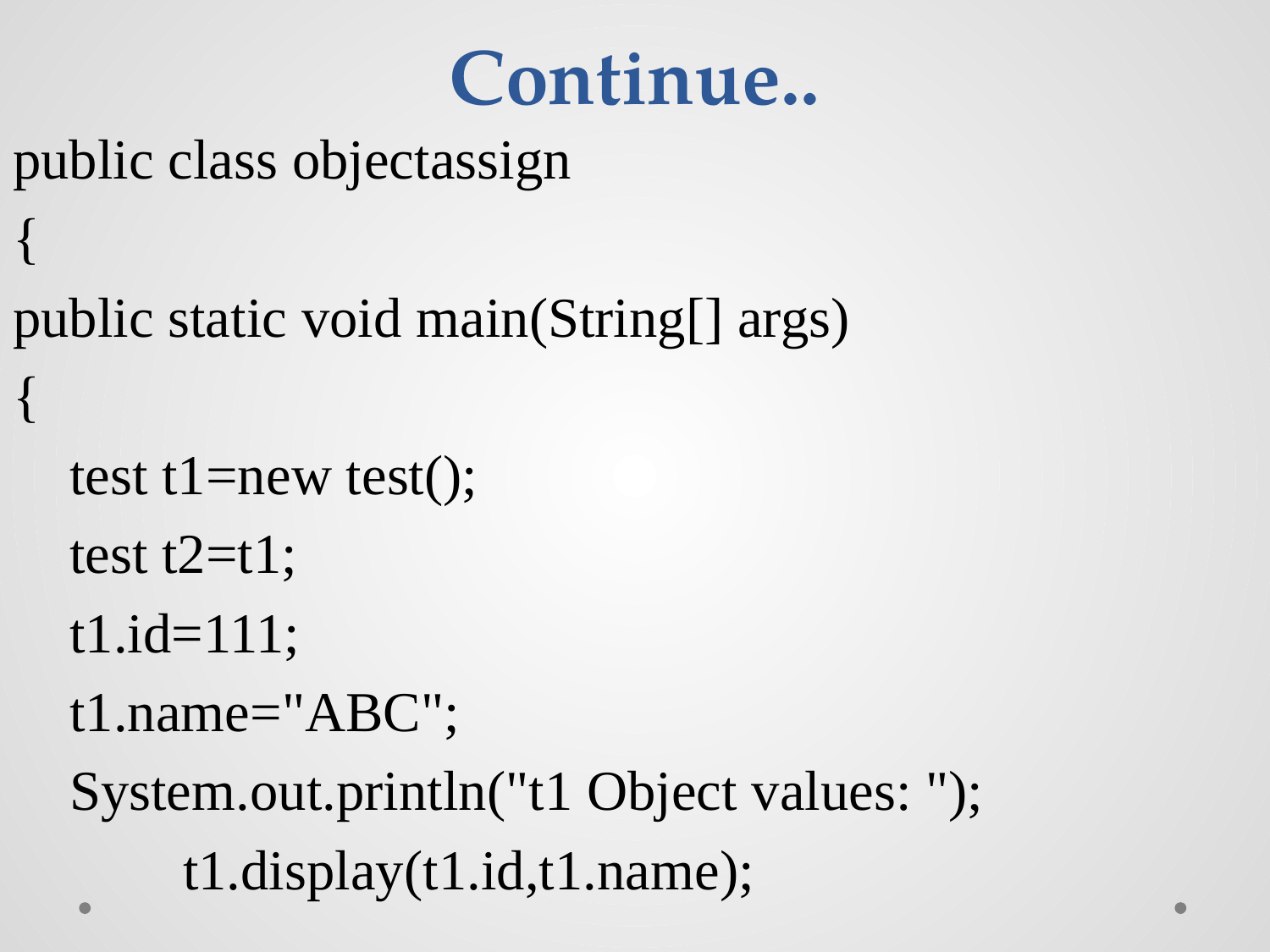

# Continue..
public class objectassign
{
public static void main(String[] args)
{
    test t1=new test();
    test t2=t1;
    t1.id=111;
    t1.name="ABC";
    System.out.println("t1 Object values: ");
            t1.display(t1.id,t1.name);